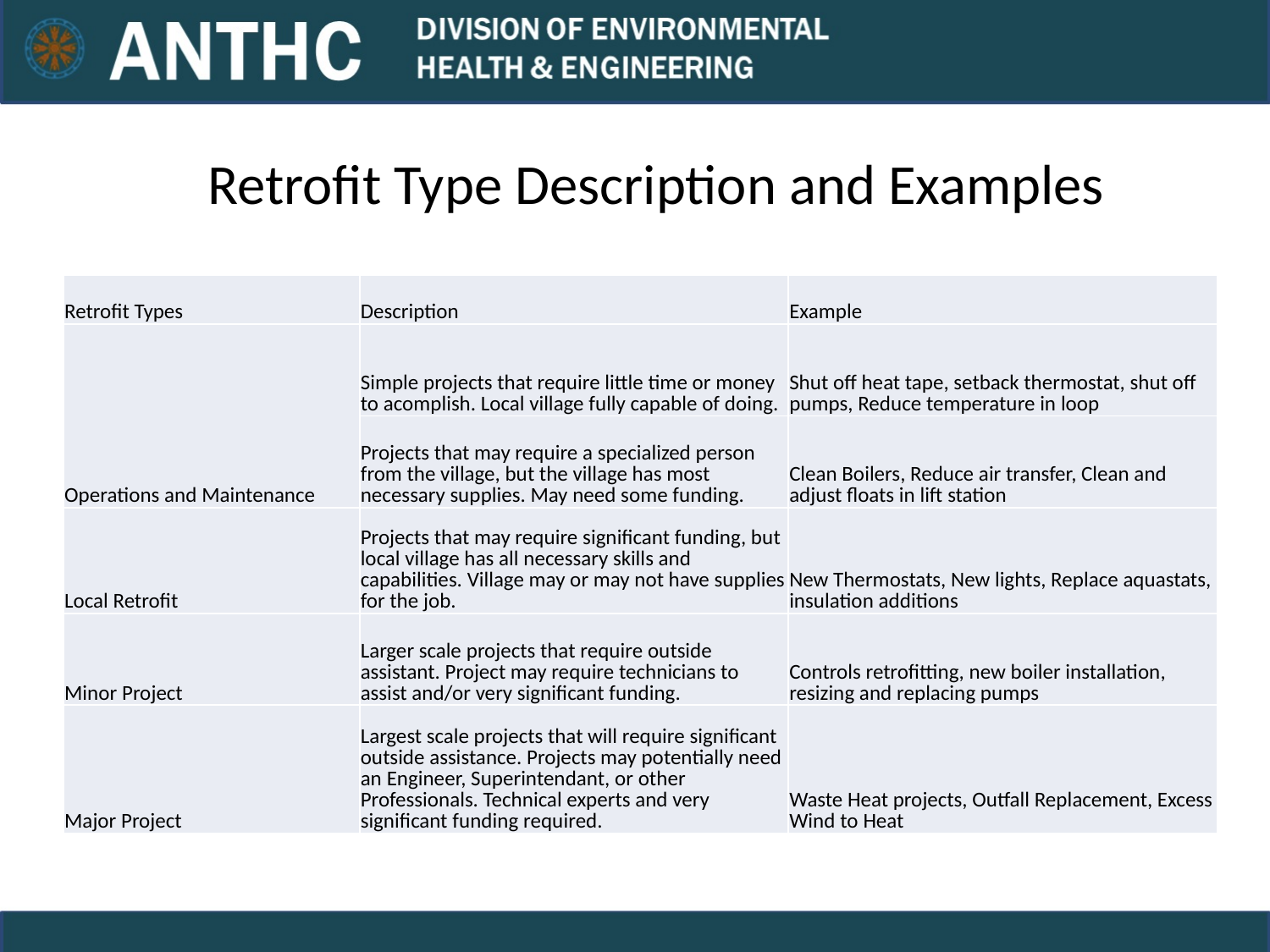

# Retrofit Type Description and Examples
| Retrofit Types | Description | Example |
| --- | --- | --- |
| Operations and Maintenance | Simple projects that require little time or money to acomplish. Local village fully capable of doing. | Shut off heat tape, setback thermostat, shut off pumps, Reduce temperature in loop |
|  | Projects that may require a specialized person from the village, but the village has most necessary supplies. May need some funding. | Clean Boilers, Reduce air transfer, Clean and adjust floats in lift station |
| Local Retrofit | Projects that may require significant funding, but local village has all necessary skills and capabilities. Village may or may not have supplies for the job. | New Thermostats, New lights, Replace aquastats, insulation additions |
| Minor Project | Larger scale projects that require outside assistant. Project may require technicians to assist and/or very significant funding. | Controls retrofitting, new boiler installation, resizing and replacing pumps |
| Major Project | Largest scale projects that will require significant outside assistance. Projects may potentially need an Engineer, Superintendant, or other Professionals. Technical experts and very significant funding required. | Waste Heat projects, Outfall Replacement, Excess Wind to Heat |